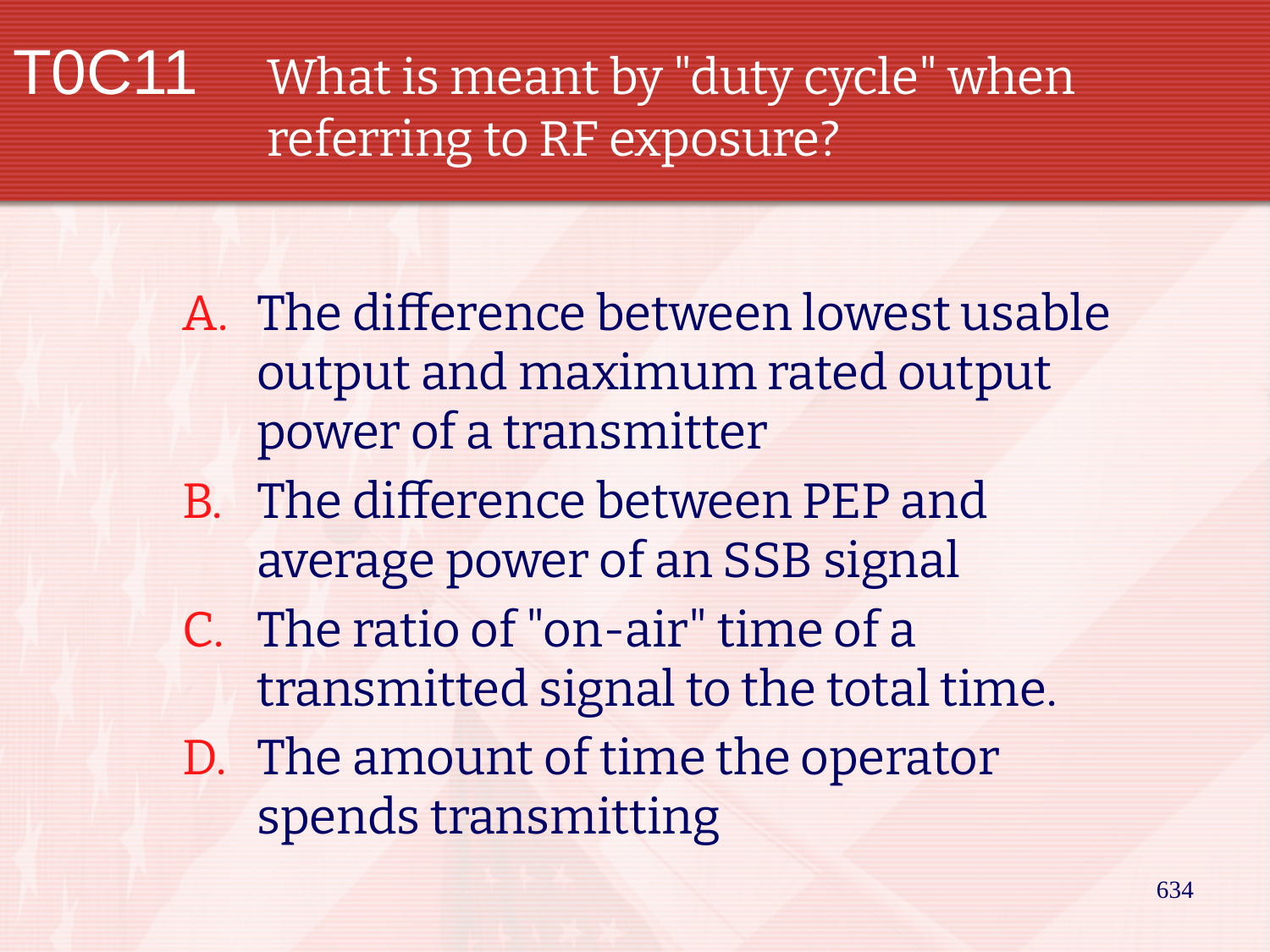

# T0C11		What is meant by "duty cycle" when 			referring to RF exposure?
The difference between lowest usable output and maximum rated output power of a transmitter
The difference between PEP and average power of an SSB signal
The ratio of "on-air" time of a transmitted signal to the total time.
The amount of time the operator spends transmitting
634